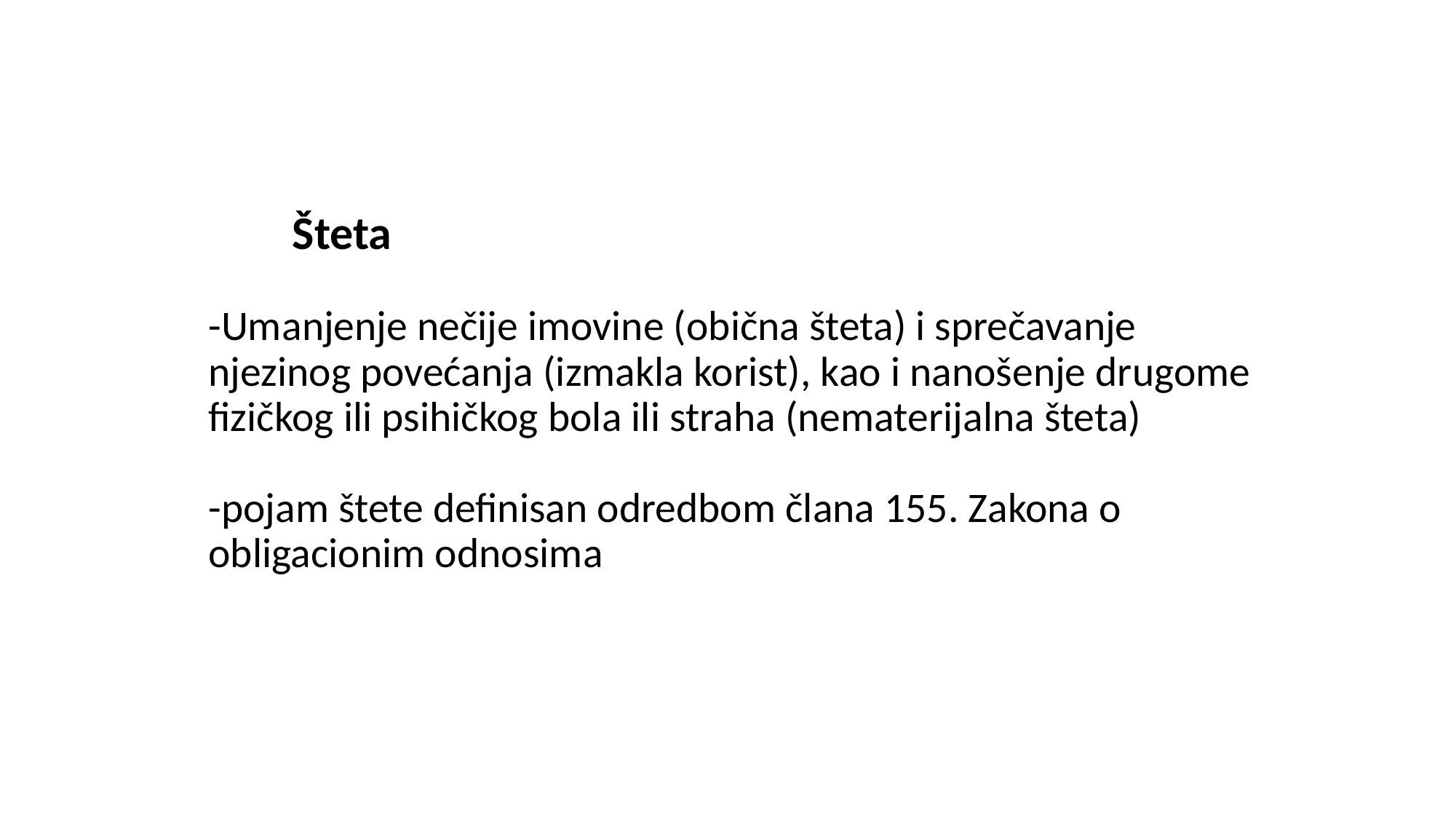

# Šteta -Umanjenje nečije imovine (obična šteta) i sprečavanje njezinog povećanja (izmakla korist), kao i nanošenje drugome fizičkog ili psihičkog bola ili straha (nematerijalna šteta) -pojam štete definisan odredbom člana 155. Zakona o obligacionim odnosima